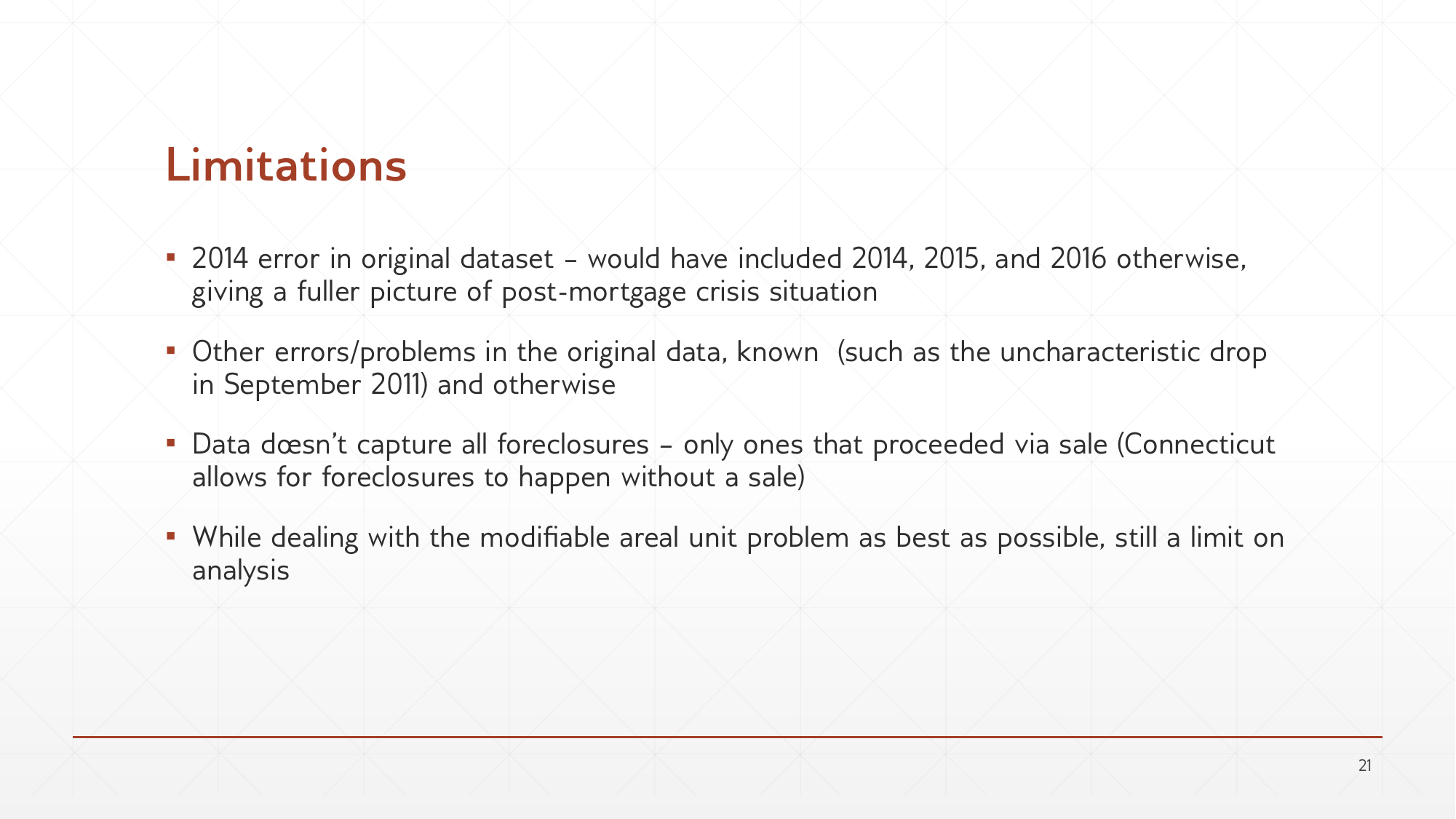

# Limitations
2014 error in original dataset – would have included 2014, 2015, and 2016 otherwise, giving a fuller picture of post-mortgage crisis situation
Other errors/problems in the original data, known  (such as the uncharacteristic drop in September 2011) and otherwise
Data doesn’t capture all foreclosures – only ones that proceeded via sale (Connecticut allows for foreclosures to happen without a sale)
While dealing with the modifiable areal unit problem as best as possible, still a limit on analysis

21